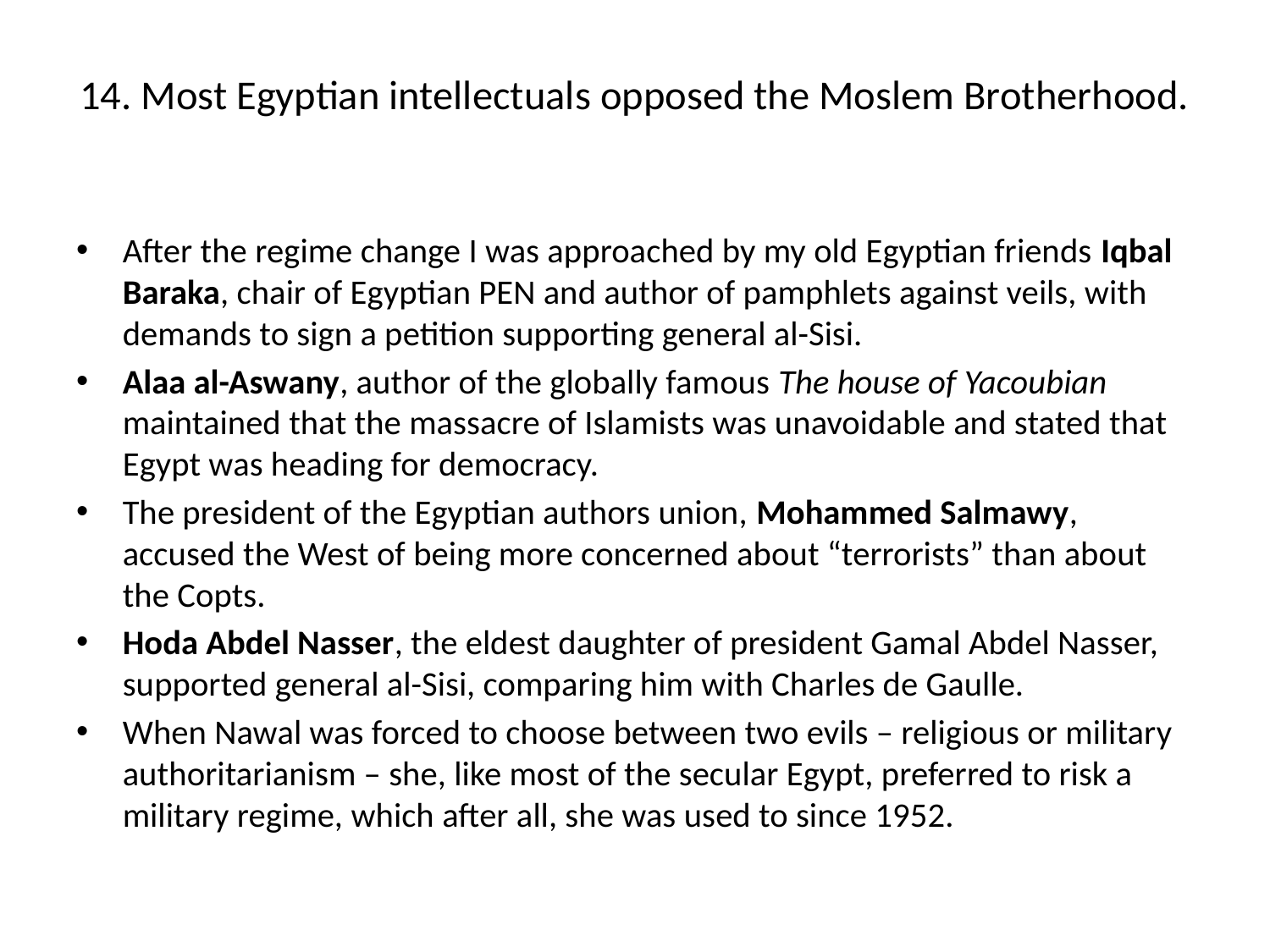

# 14. Most Egyptian intellectuals opposed the Moslem Brotherhood.
After the regime change I was approached by my old Egyptian friends Iqbal Baraka, chair of Egyptian PEN and author of pamphlets against veils, with demands to sign a petition supporting general al-Sisi.
Alaa al-Aswany, author of the globally famous The house of Yacoubian maintained that the massacre of Islamists was unavoidable and stated that Egypt was heading for democracy.
The president of the Egyptian authors union, Mohammed Salmawy, accused the West of being more concerned about “terrorists” than about the Copts.
Hoda Abdel Nasser, the eldest daughter of president Gamal Abdel Nasser, supported general al-Sisi, comparing him with Charles de Gaulle.
When Nawal was forced to choose between two evils – religious or military authoritarianism – she, like most of the secular Egypt, preferred to risk a military regime, which after all, she was used to since 1952.